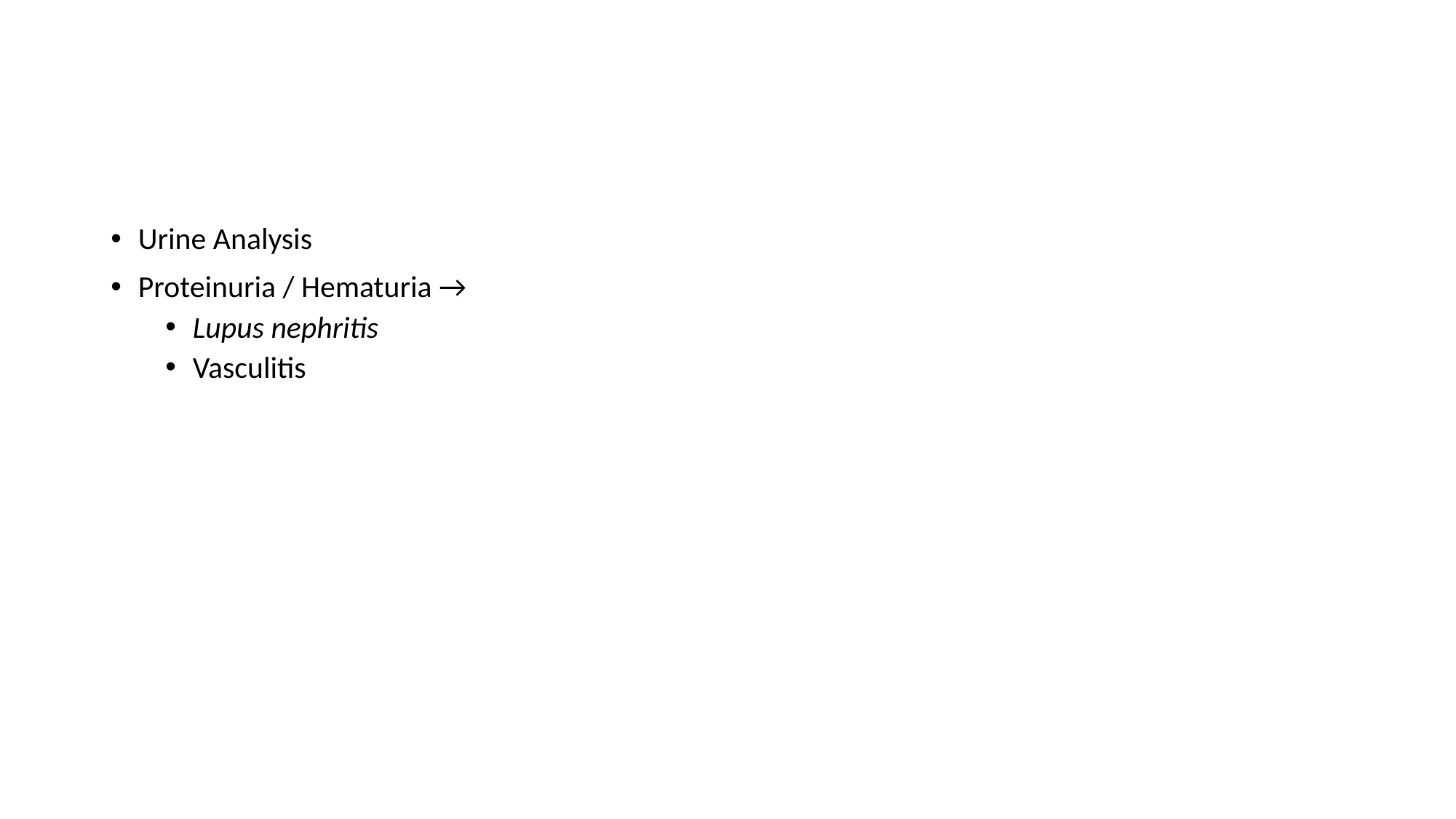

#
Urine Analysis
Proteinuria / Hematuria →
Lupus nephritis
Vasculitis